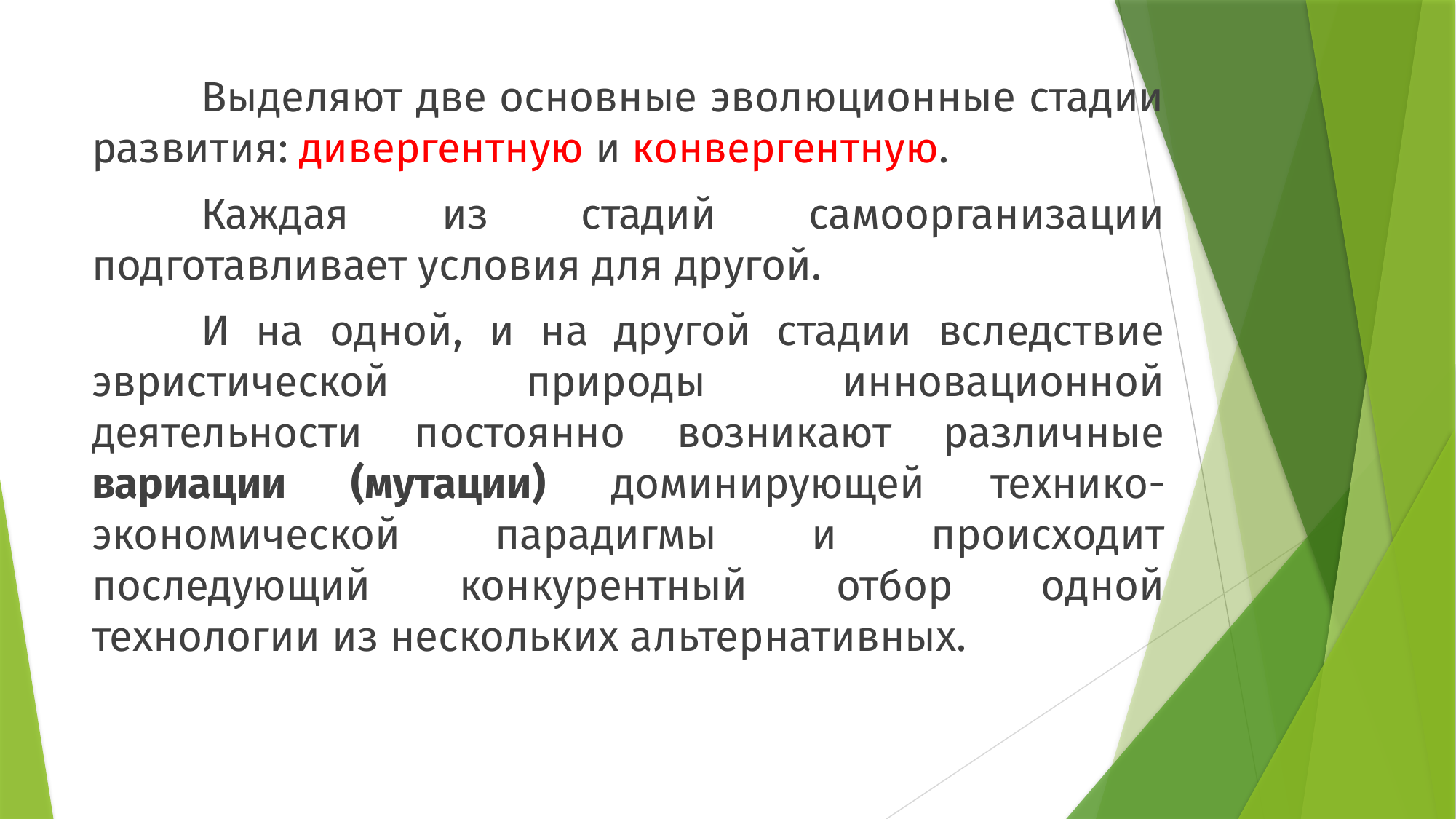

Выделяют две основные эволюционные стадии развития: дивергентную и конвергентную.
	Каждая из стадий самоорганизации подготавливает условия для другой.
	И на одной, и на другой стадии вследствие эвристической природы инновационной деятельности постоянно возникают различные вариации (мутации) доминирующей технико-экономической парадигмы и происходит последующий конкурентный отбор одной технологии из нескольких альтернативных.